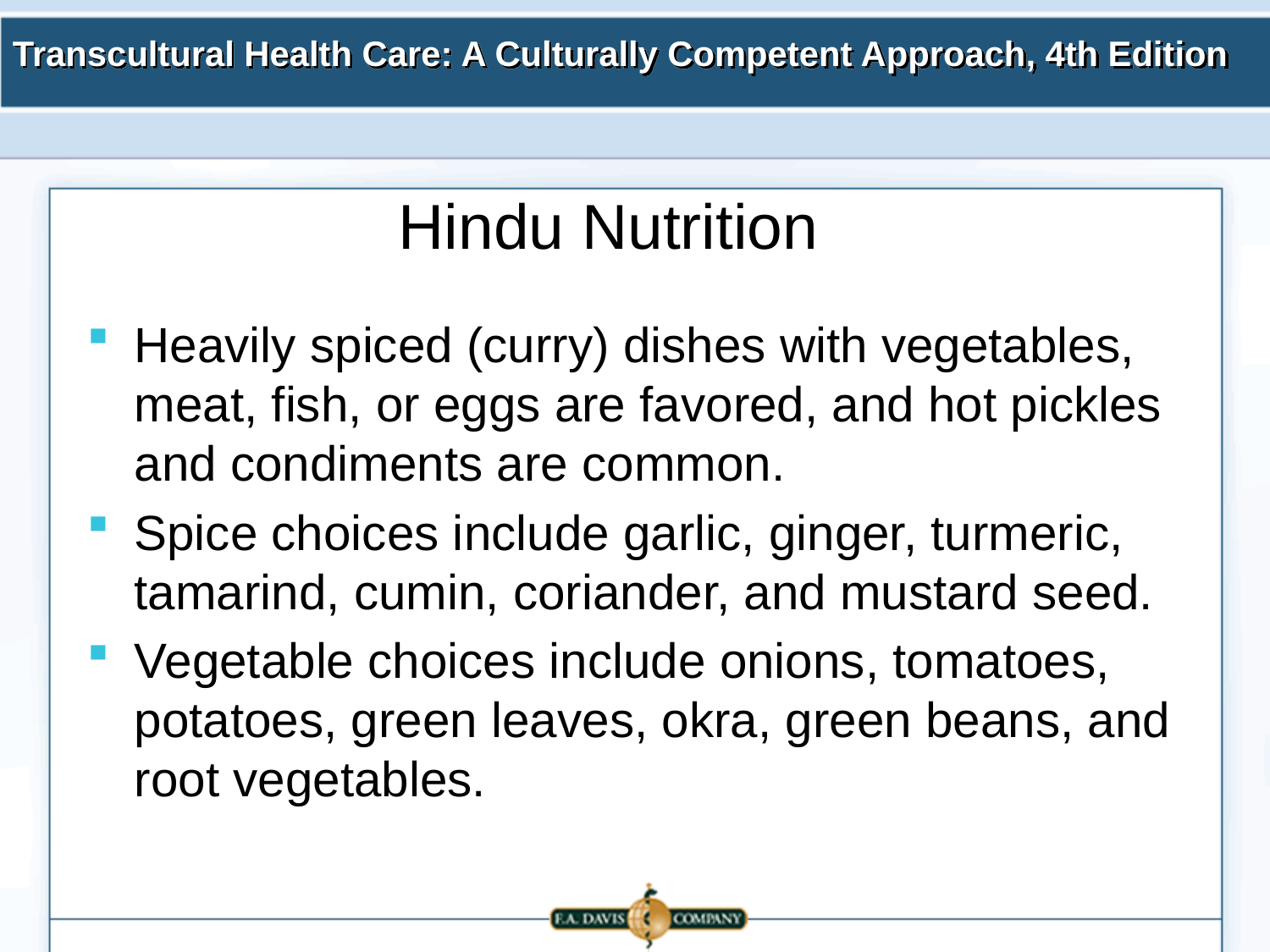

# Hindu Nutrition
Heavily spiced (curry) dishes with vegetables, meat, fish, or eggs are favored, and hot pickles and condiments are common.
Spice choices include garlic, ginger, turmeric, tamarind, cumin, coriander, and mustard seed.
Vegetable choices include onions, tomatoes, potatoes, green leaves, okra, green beans, and root vegetables.